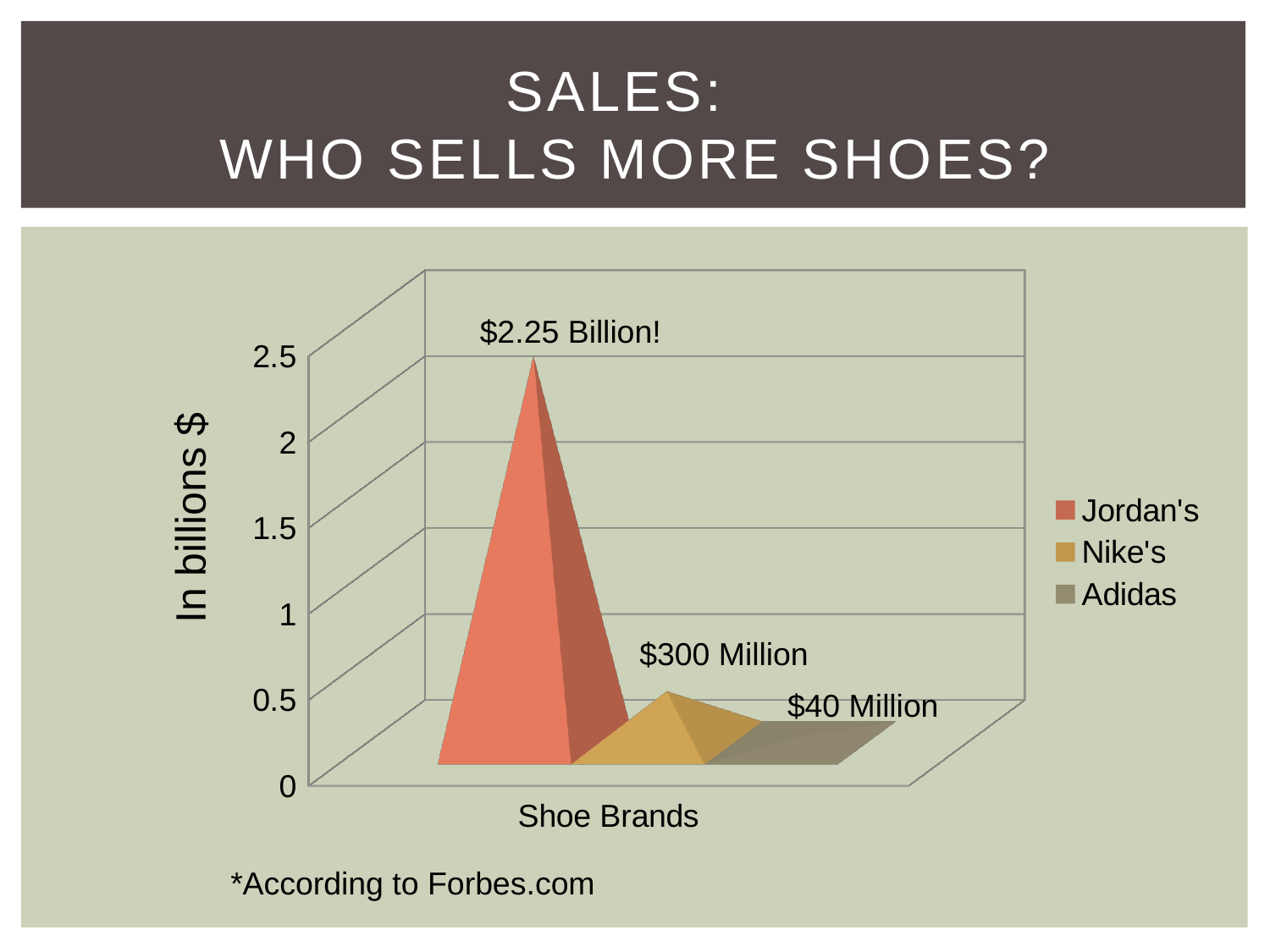

# Sales: Who sells more shoes?

[unsupported chart]

$2.25 Billion!
In billions $
$300 Million
$40 Million
*According to Forbes.com